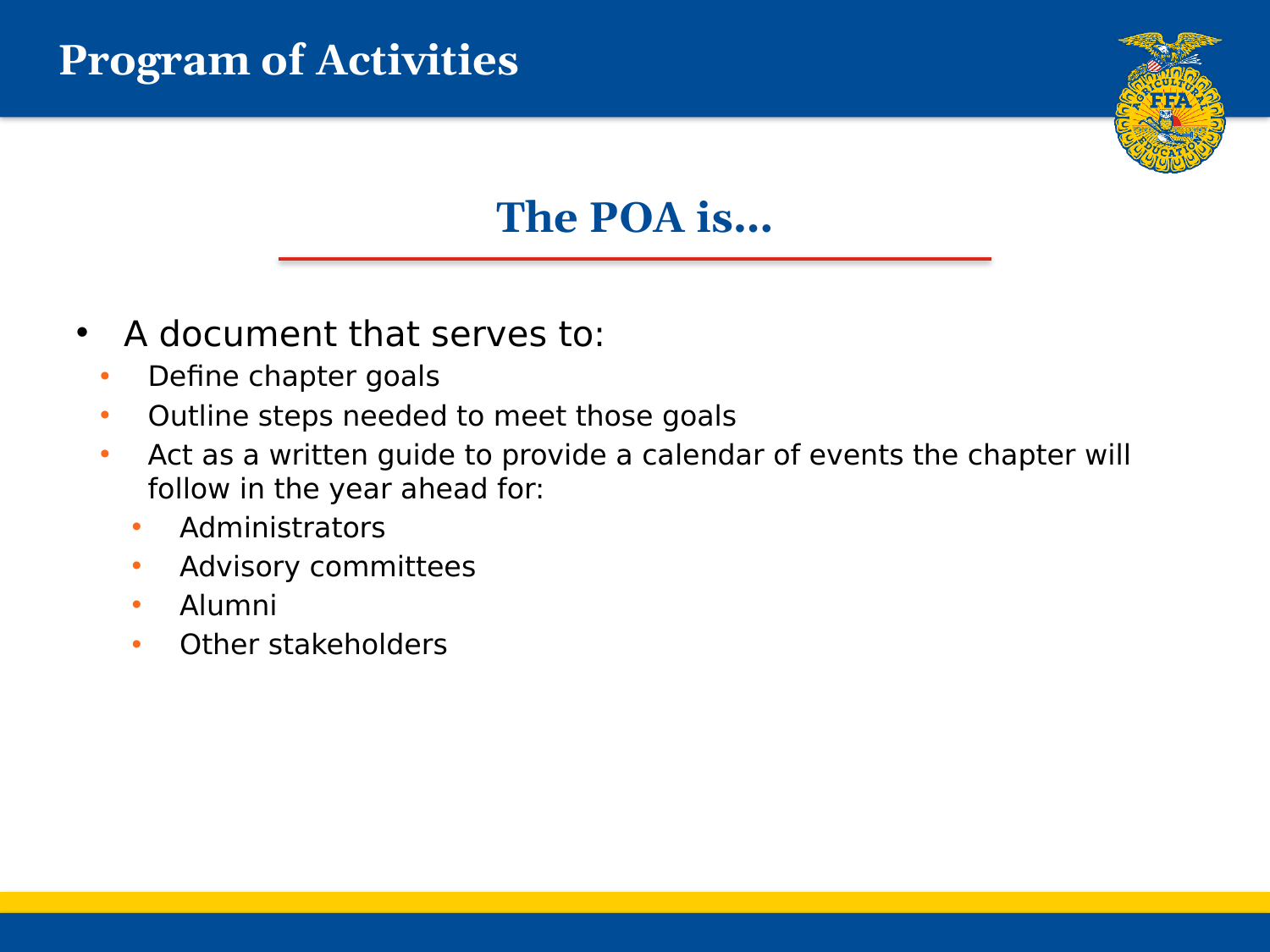

# Program of Activities
The POA is…
A document that serves to:
Define chapter goals
Outline steps needed to meet those goals
Act as a written guide to provide a calendar of events the chapter will follow in the year ahead for:
Administrators
Advisory committees
Alumni
Other stakeholders